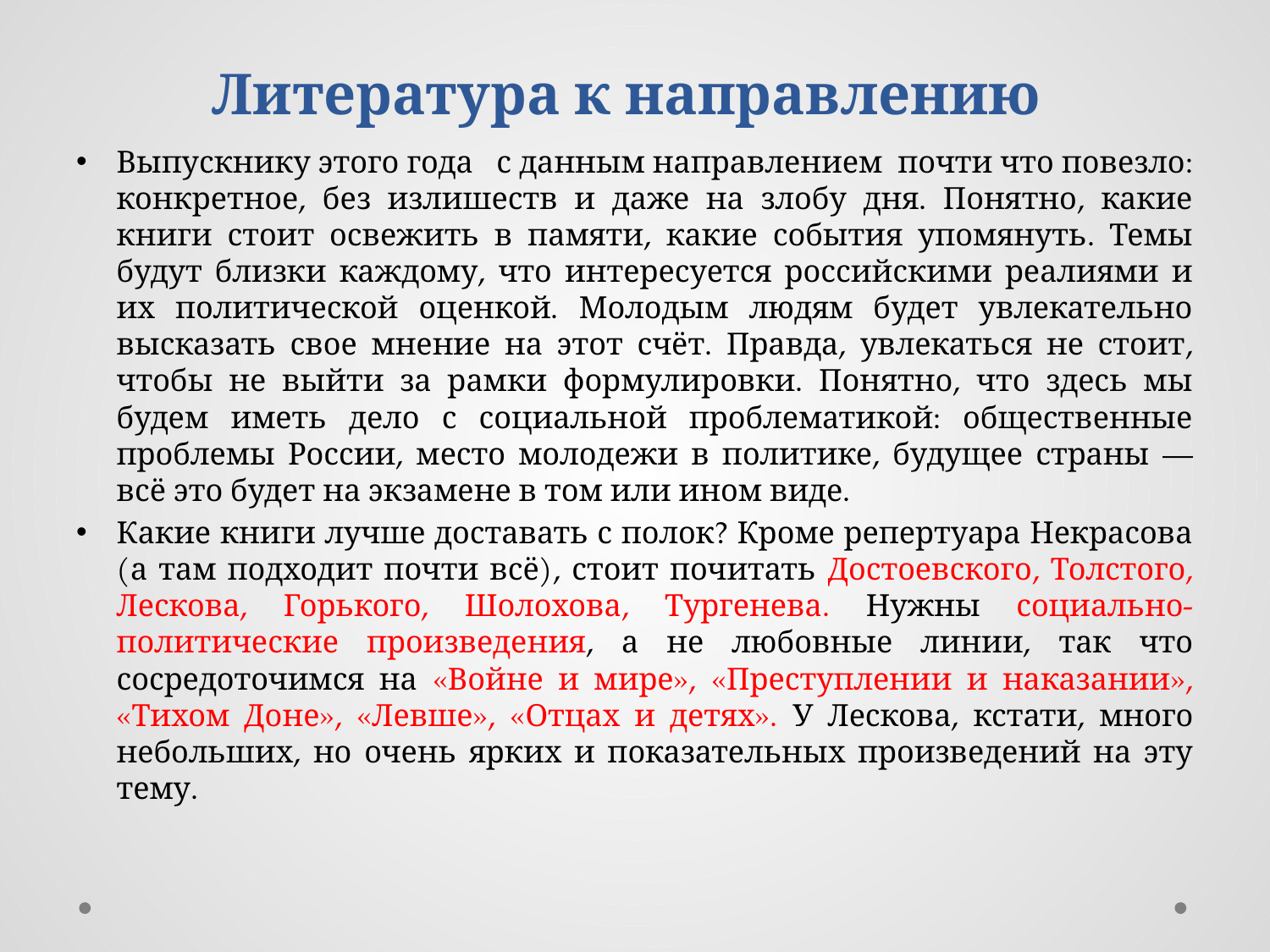

# Литература к направлению
Выпускнику этого года   с данным направлением  почти что повезло: конкретное, без излишеств и даже на злобу дня. Понятно, какие книги стоит освежить в памяти, какие события упомянуть. Темы будут близки каждому, что интересуется российскими реалиями и их политической оценкой. Молодым людям будет увлекательно высказать свое мнение на этот счёт. Правда, увлекаться не стоит, чтобы не выйти за рамки формулировки. Понятно, что здесь мы будем иметь дело с социальной проблематикой: общественные проблемы России, место молодежи в политике, будущее страны — всё это будет на экзамене в том или ином виде.
Какие книги лучше доставать с полок? Кроме репертуара Некрасова (а там подходит почти всё), стоит почитать Достоевского, Толстого, Лескова, Горького, Шолохова, Тургенева. Нужны социально-политические произведения, а не любовные линии, так что сосредоточимся на «Войне и мире», «Преступлении и наказании», «Тихом Доне», «Левше», «Отцах и детях». У Лескова, кстати, много небольших, но очень ярких и показательных произведений на эту тему.